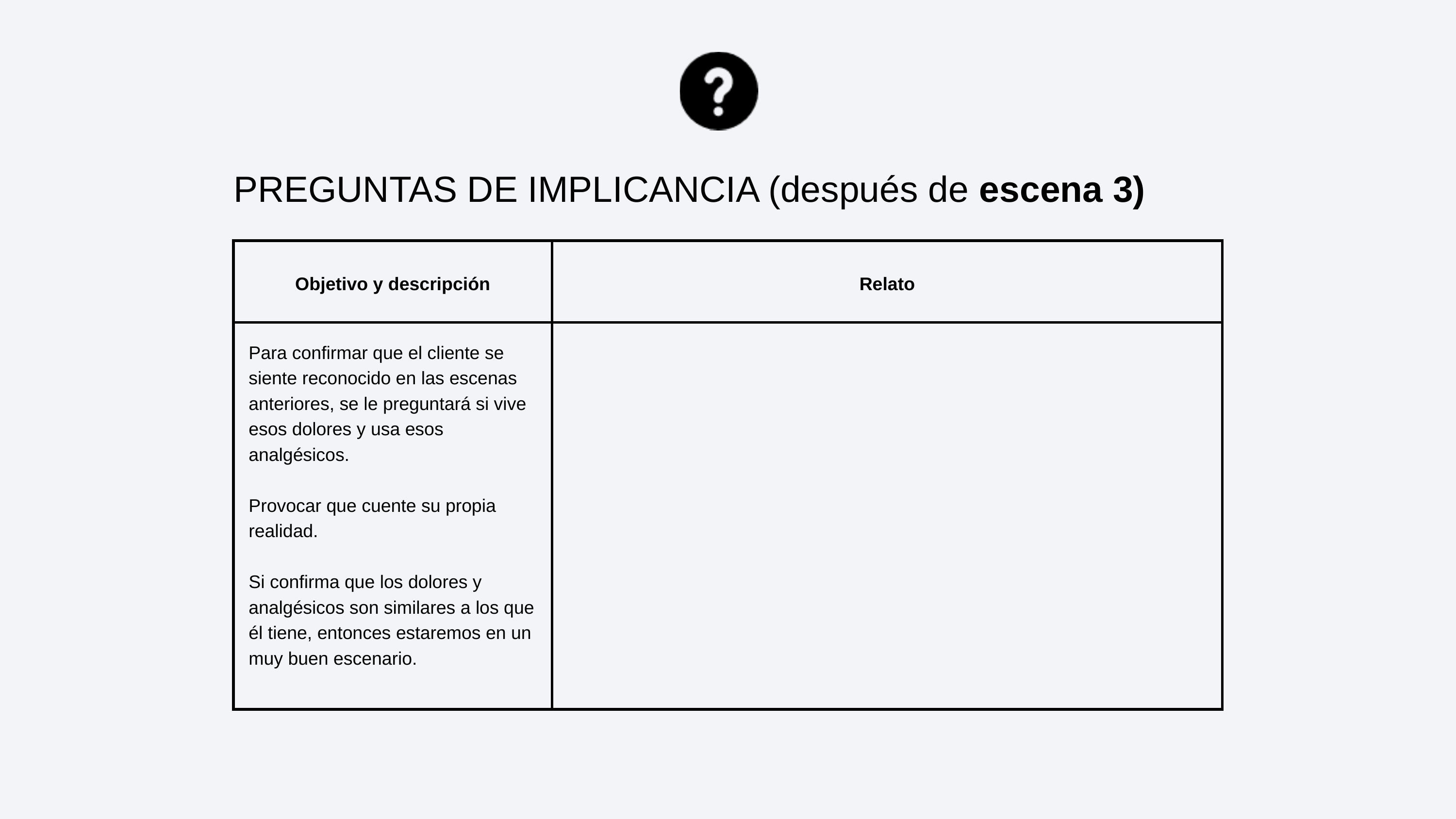

PREGUNTAS DE IMPLICANCIA (después de escena 3)
| Objetivo y descripción | Relato |
| --- | --- |
| Para confirmar que el cliente se siente reconocido en las escenas anteriores, se le preguntará si vive esos dolores y usa esos analgésicos. Provocar que cuente su propia realidad. Si confirma que los dolores y analgésicos son similares a los que él tiene, entonces estaremos en un muy buen escenario. |  |